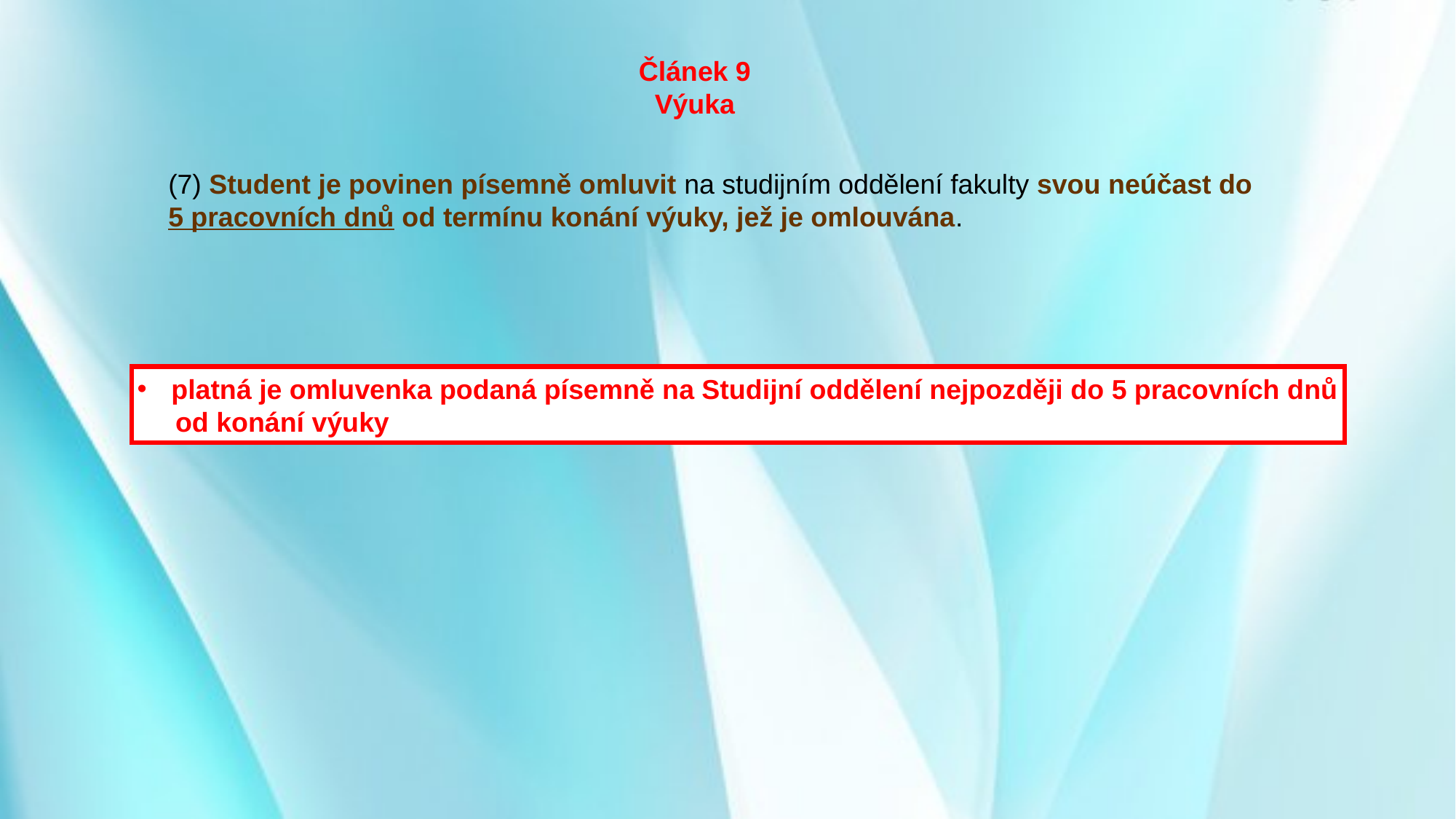

Článek 9
Výuka
(7) Student je povinen písemně omluvit na studijním oddělení fakulty svou neúčast do 5 pracovních dnů od termínu konání výuky, jež je omlouvána.
platná je omluvenka podaná písemně na Studijní oddělení nejpozději do 5 pracovních dnů
     od konání výuky